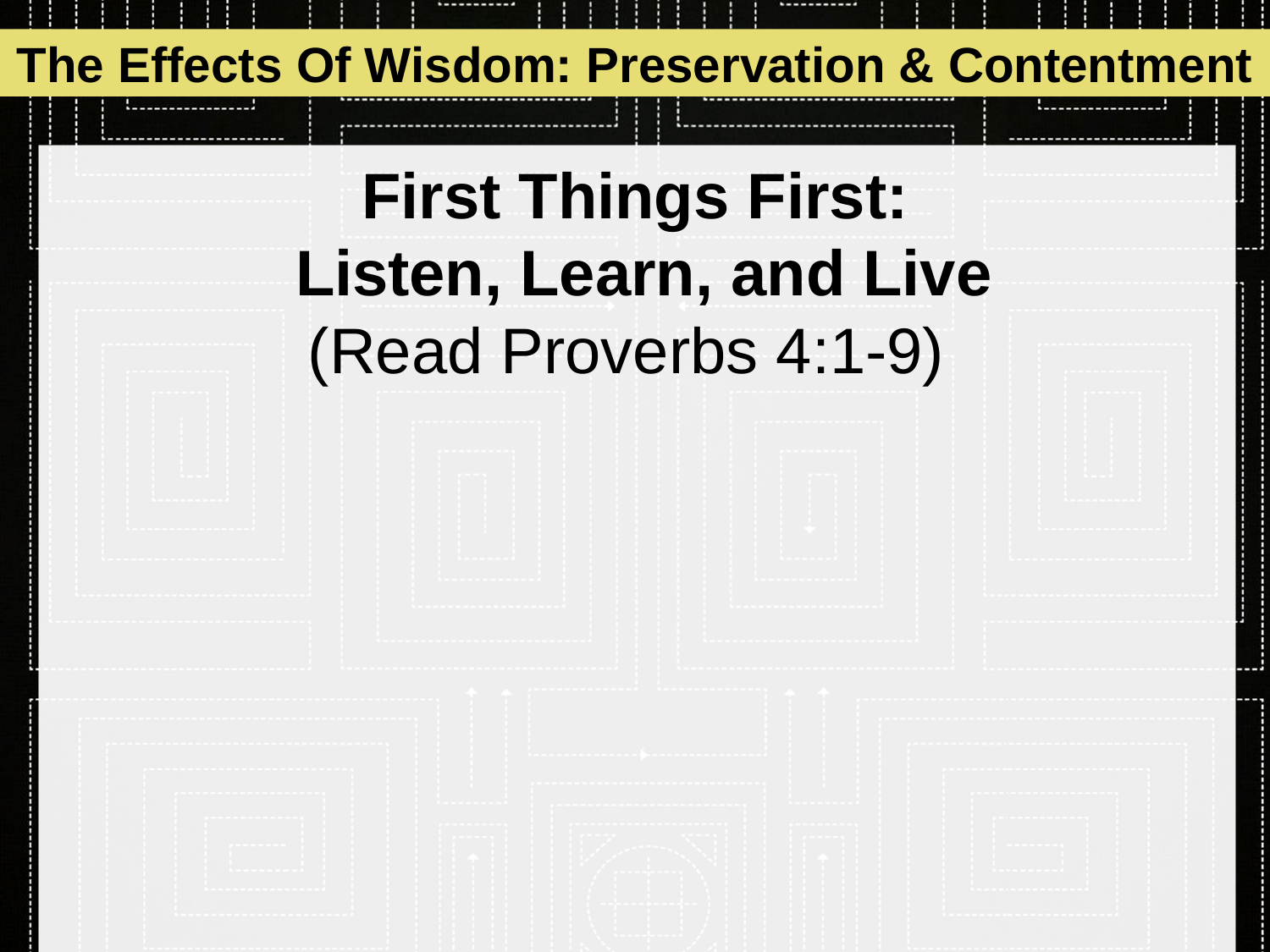

The Effects Of Wisdom: Preservation & Contentment
# First Things First: Listen, Learn, and Live (Read Proverbs 4:1-9)